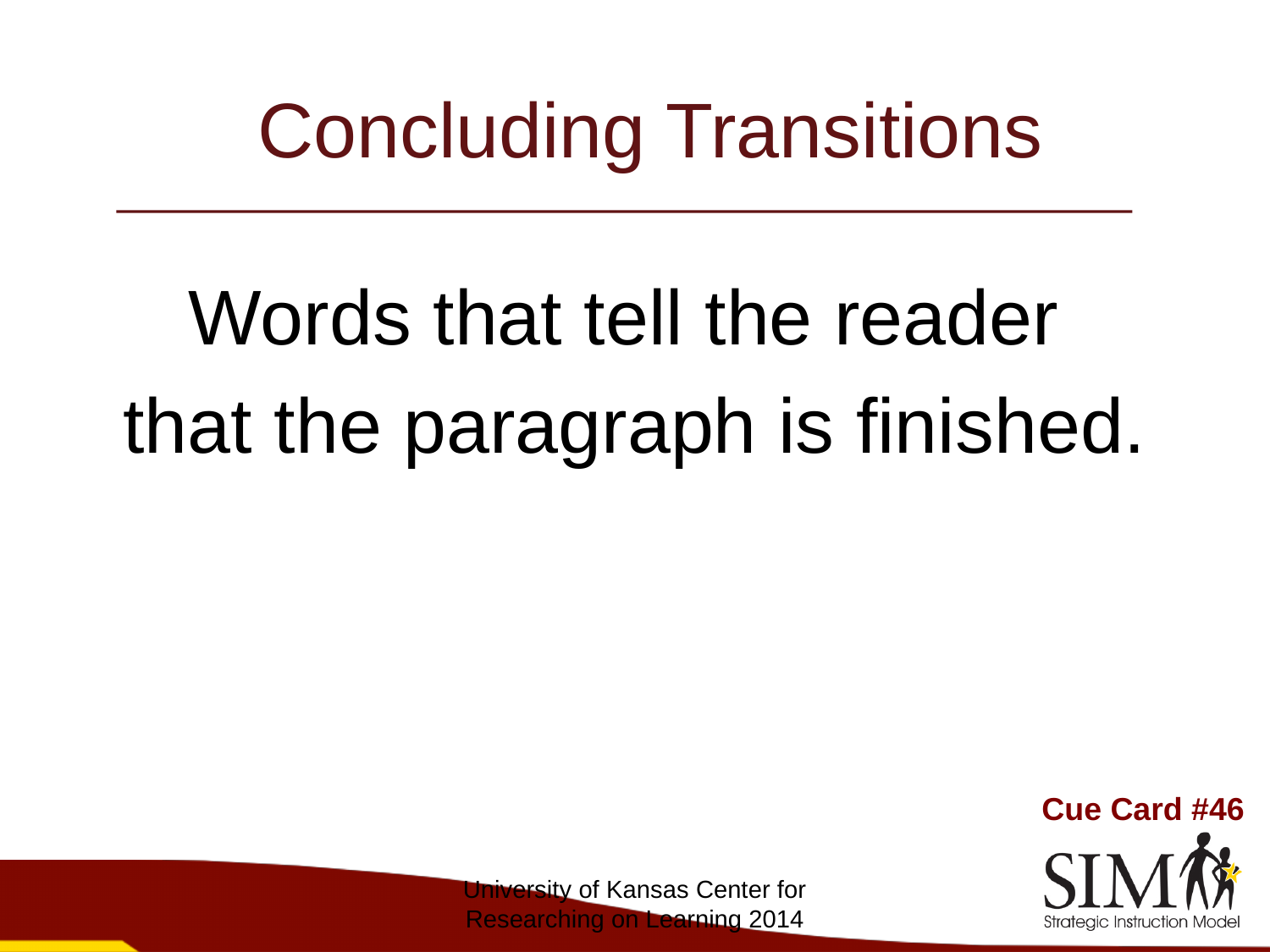

# Concluding Transitions

Words that tell the reader
that the paragraph is finished.

Cue Card #46
University of Kansas Center for Researching on Learning 2014